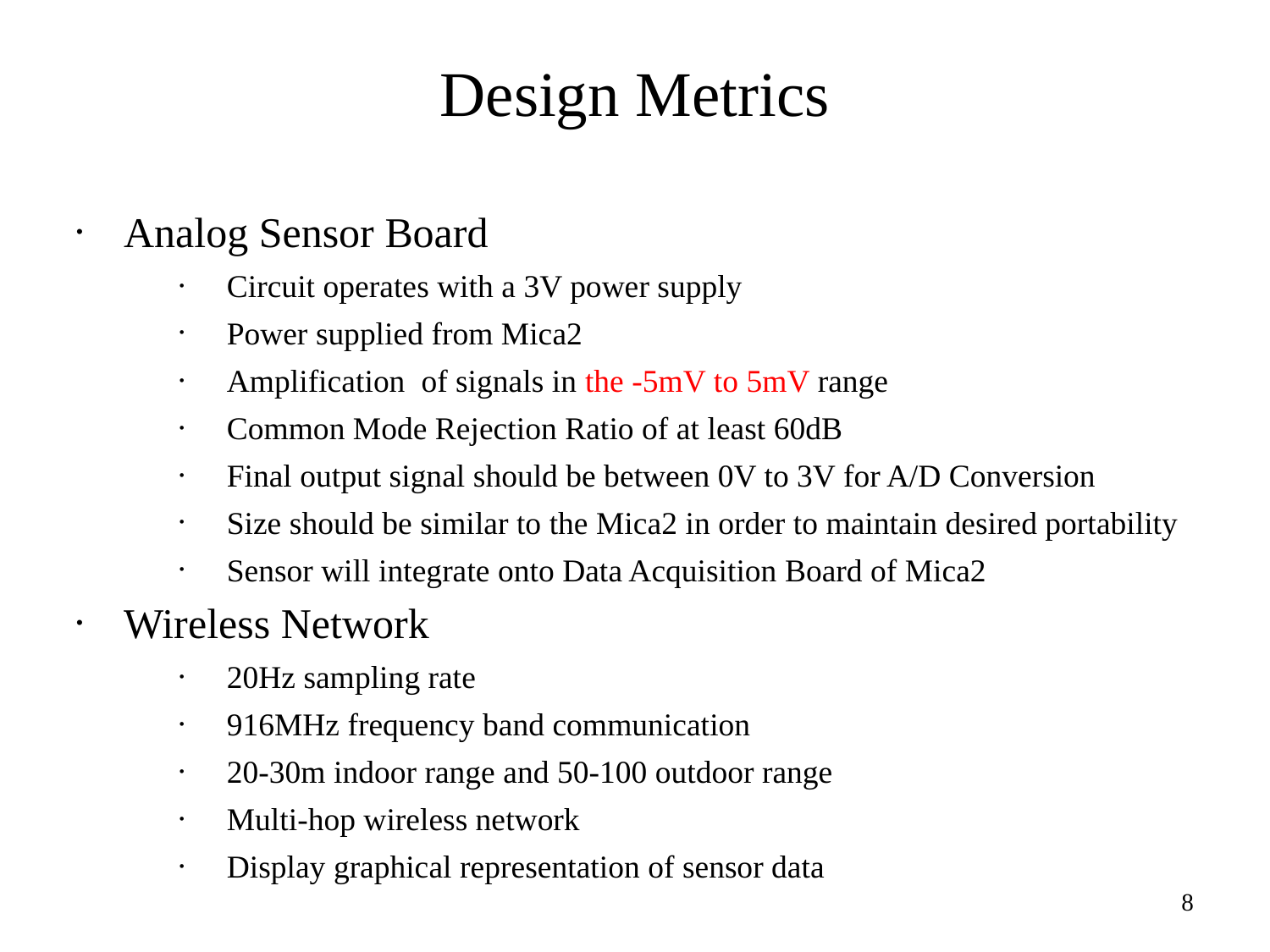

# Design Metrics place
Analog Sensor Board
Circuit operates with a 3V power supply
Power supplied from Mica2
Amplification  of signals in the -5mV to 5mV range
Common Mode Rejection Ratio of at least 60dB
Final output signal should be between 0V to 3V for A/D Conversion
Size should be similar to the Mica2 in order to maintain desired portability
Sensor will integrate onto Data Acquisition Board of Mica2
Wireless Network
20Hz sampling rate
916MHz frequency band communication
20-30m indoor range and 50-100 outdoor range
Multi-hop wireless network
Display graphical representation of sensor data

8